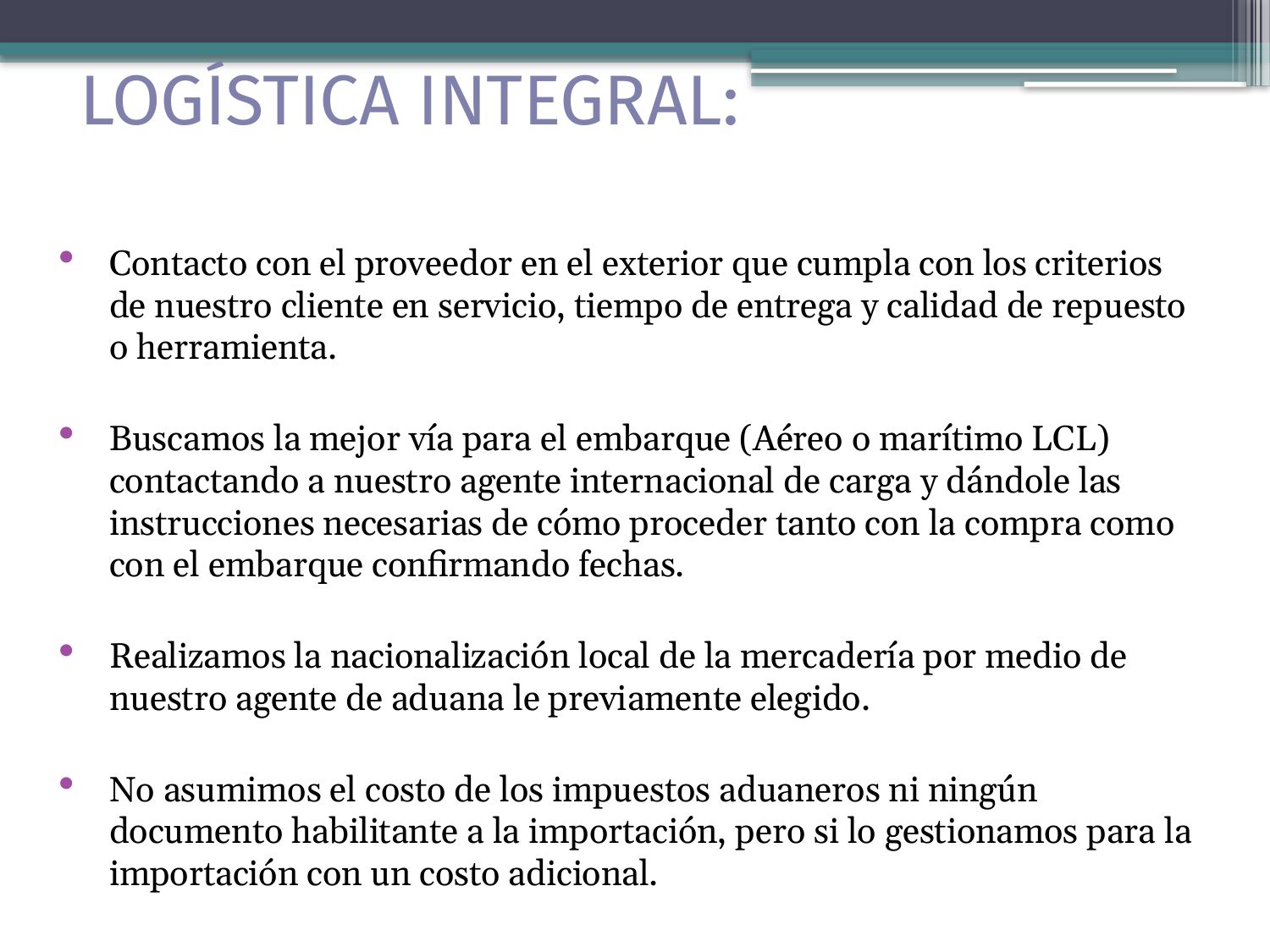

# LOGÍSTICA INTEGRAL:

Contacto con el proveedor en el exterior que cumpla con los criterios de nuestro cliente en servicio, tiempo de entrega y calidad de repuesto o herramienta.

Buscamos la mejor vía para el embarque (Aéreo o marítimo LCL) contactando a nuestro agente internacional de carga y dándole las instrucciones necesarias de cómo proceder tanto con la compra como con el embarque confirmando fechas.

Realizamos la nacionalización local de la mercadería por medio de nuestro agente de aduana le previamente elegido.

No asumimos el costo de los impuestos aduaneros ni ningún documento habilitante a la importación, pero si lo gestionamos para la importación con un costo adicional.